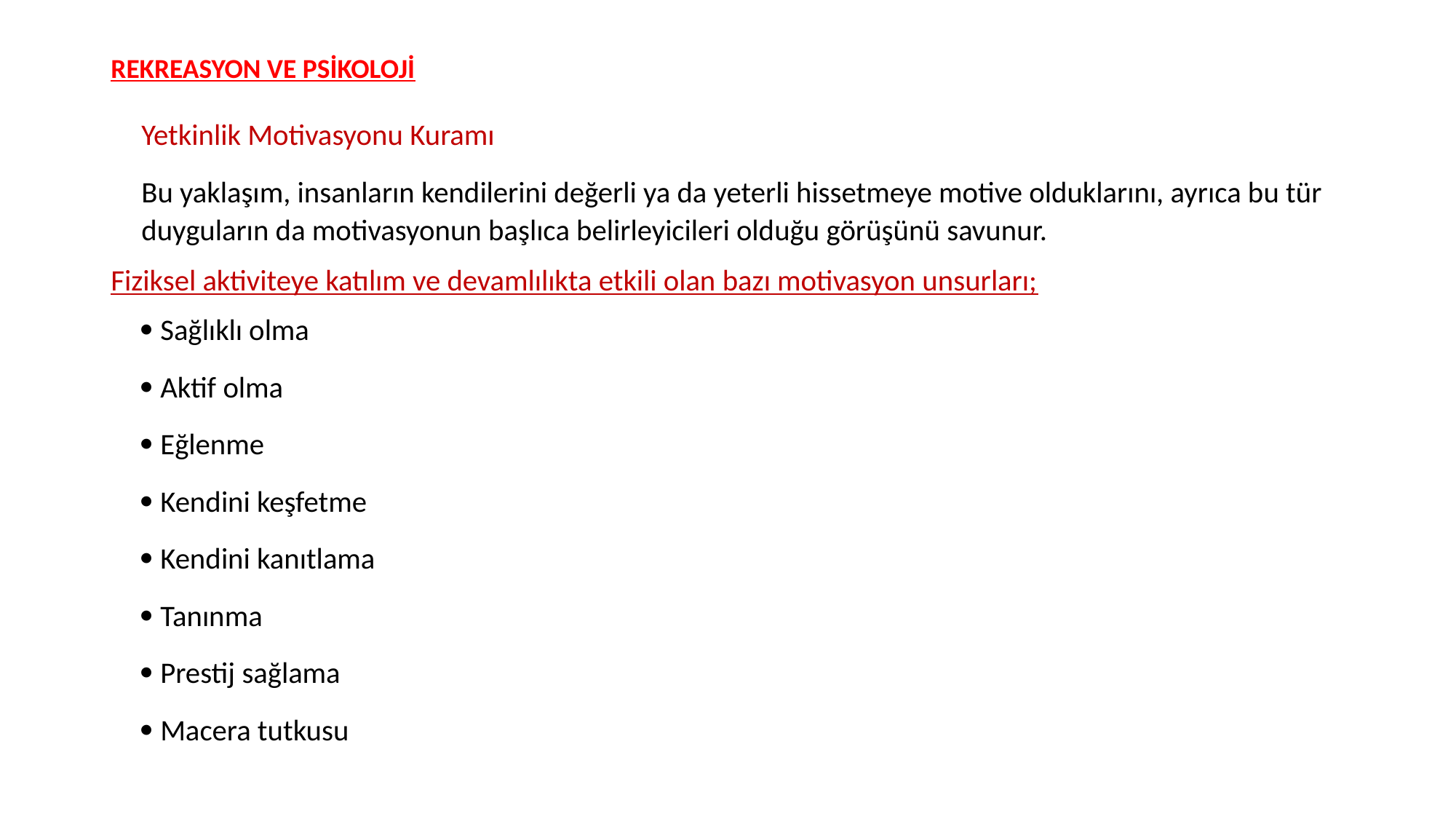

# REKREASYON VE PSİKOLOJİ
Yetkinlik Motivasyonu Kuramı
	Bu yaklaşım, insanların kendilerini değerli ya da yeterli hissetmeye motive olduklarını, ayrıca bu tür duyguların da motivasyonun başlıca belirleyicileri olduğu görüşünü savunur.
Fiziksel aktiviteye katılım ve devamlılıkta etkili olan bazı motivasyon unsurları;
• Sağlıklı olma
• Aktif olma
• Eğlenme
• Kendini keşfetme
• Kendini kanıtlama
• Tanınma
• Prestij sağlama
• Macera tutkusu